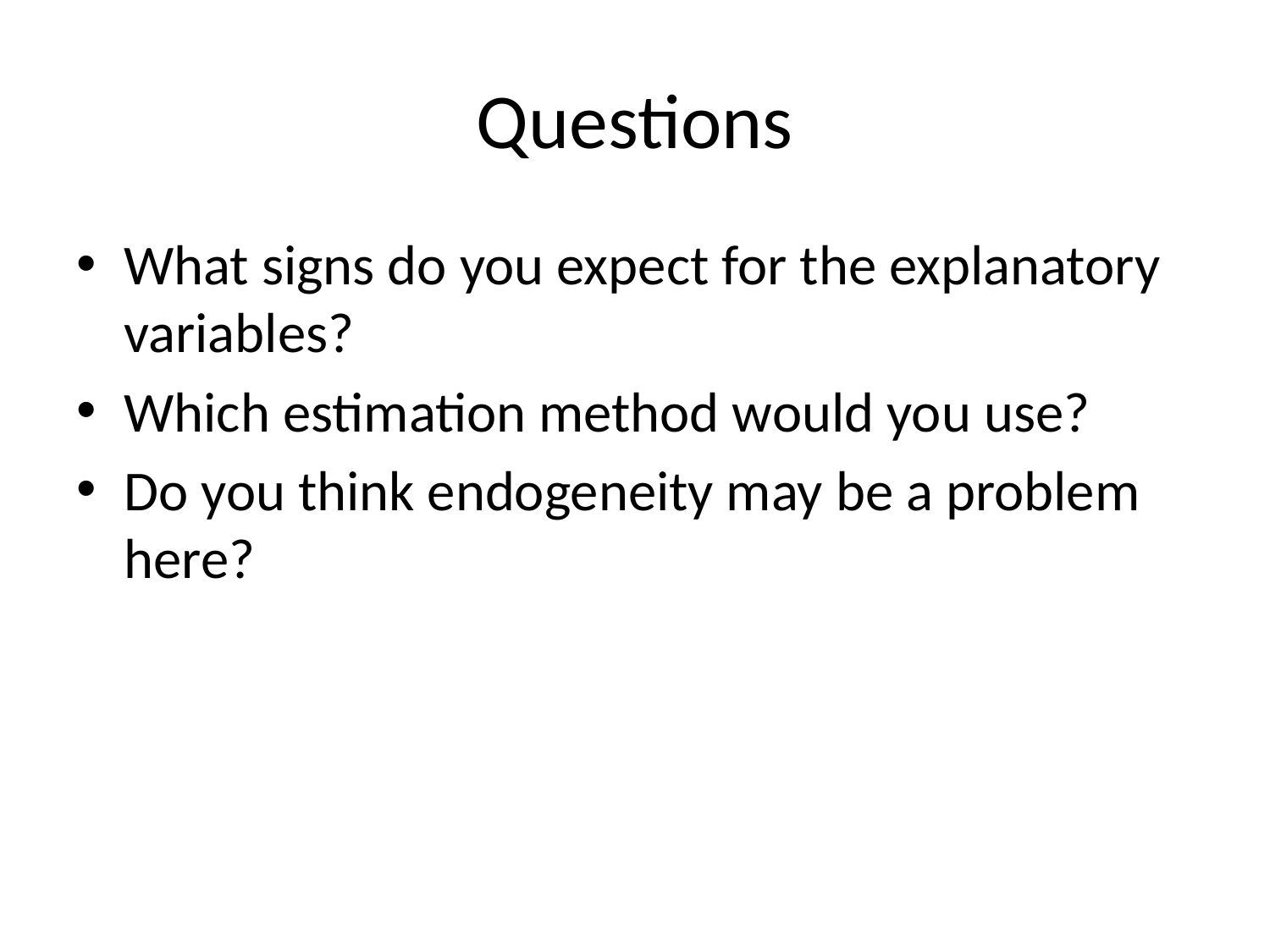

# Questions
What signs do you expect for the explanatory variables?
Which estimation method would you use?
Do you think endogeneity may be a problem here?